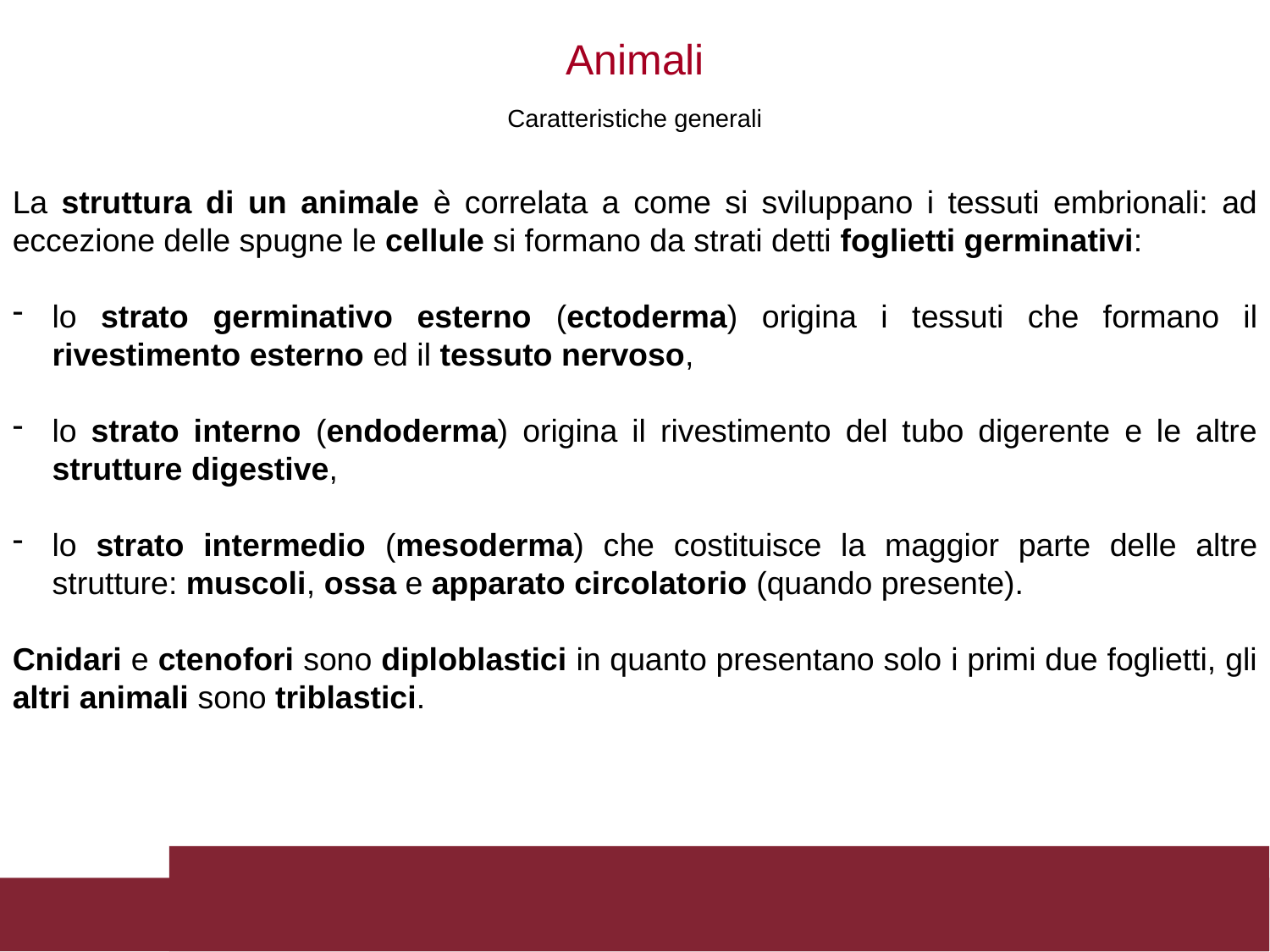

Animali
Caratteristiche generali
La struttura di un animale è correlata a come si sviluppano i tessuti embrionali: ad eccezione delle spugne le cellule si formano da strati detti foglietti germinativi:

lo strato germinativo esterno (ectoderma) origina i tessuti che formano il rivestimento esterno ed il tessuto nervoso,

lo strato interno (endoderma) origina il rivestimento del tubo digerente e le altre strutture digestive,

lo strato intermedio (mesoderma) che costituisce la maggior parte delle altre strutture: muscoli, ossa e apparato circolatorio (quando presente).

Cnidari e ctenofori sono diploblastici in quanto presentano solo i primi due foglietti, gli altri animali sono triblastici.